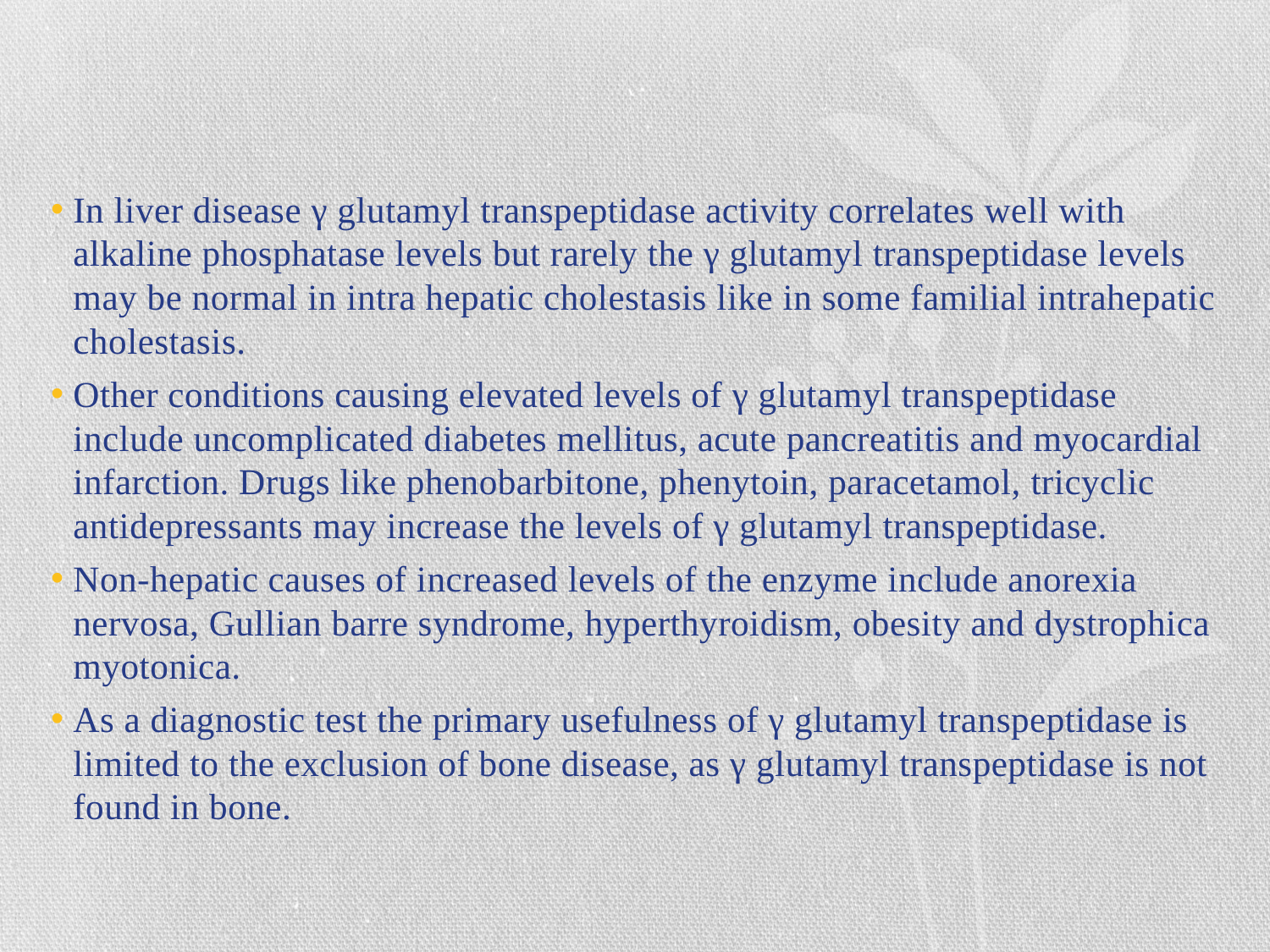

In liver disease γ glutamyl transpeptidase activity correlates well with alkaline phosphatase levels but rarely the γ glutamyl transpeptidase levels may be normal in intra hepatic cholestasis like in some familial intrahepatic cholestasis.
Other conditions causing elevated levels of γ glutamyl transpeptidase include uncomplicated diabetes mellitus, acute pancreatitis and myocardial infarction. Drugs like phenobarbitone, phenytoin, paracetamol, tricyclic antidepressants may increase the levels of γ glutamyl transpeptidase.
Non-hepatic causes of increased levels of the enzyme include anorexia nervosa, Gullian barre syndrome, hyperthyroidism, obesity and dystrophica myotonica.
As a diagnostic test the primary usefulness of γ glutamyl transpeptidase is limited to the exclusion of bone disease, as γ glutamyl transpeptidase is not found in bone.